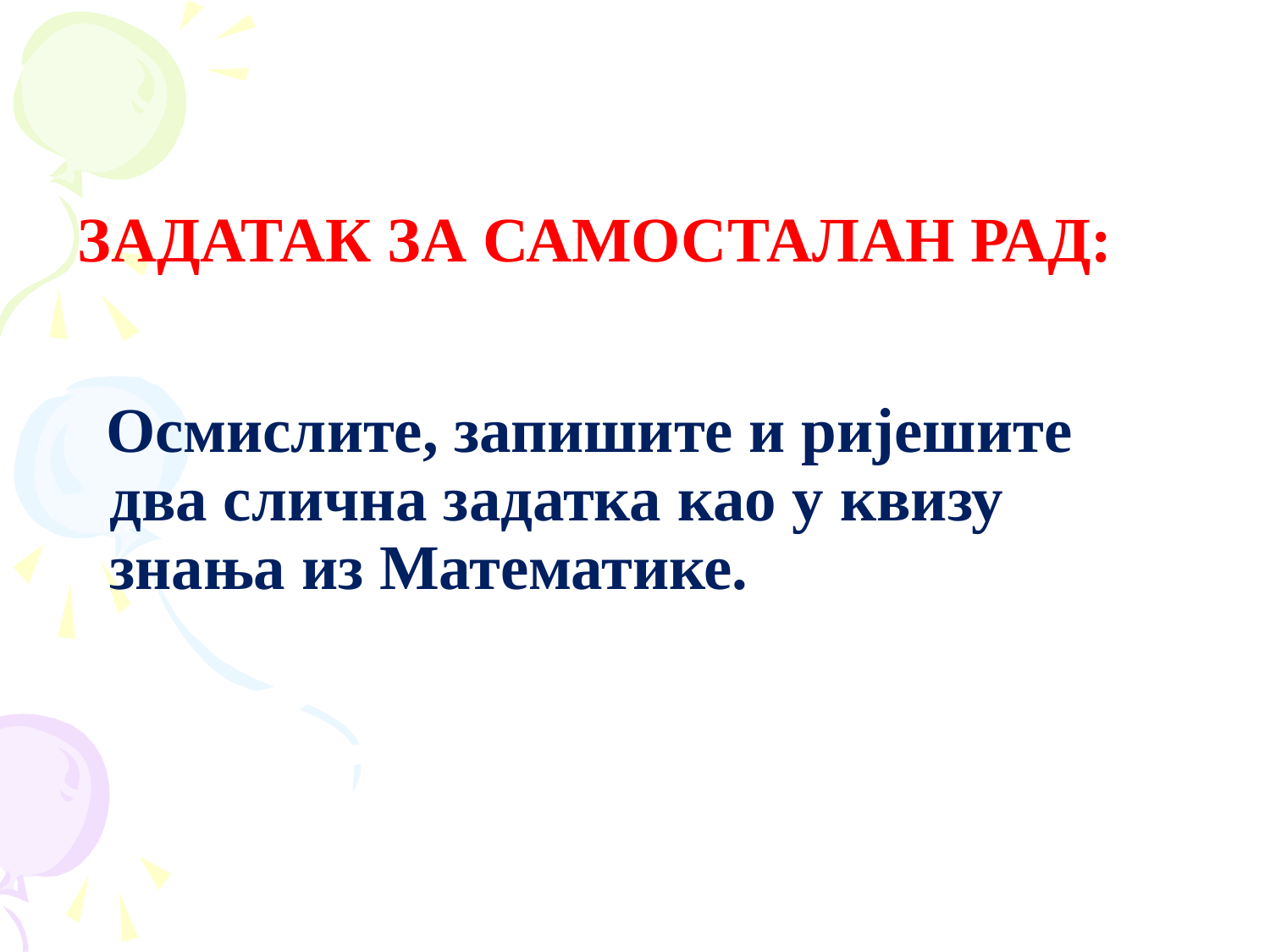

ЗАДАТАК ЗА САМОСТАЛАН РАД:
  Осмислите, запишите и ријешите
  два слична задатка као у квизу
  знања из Математике.